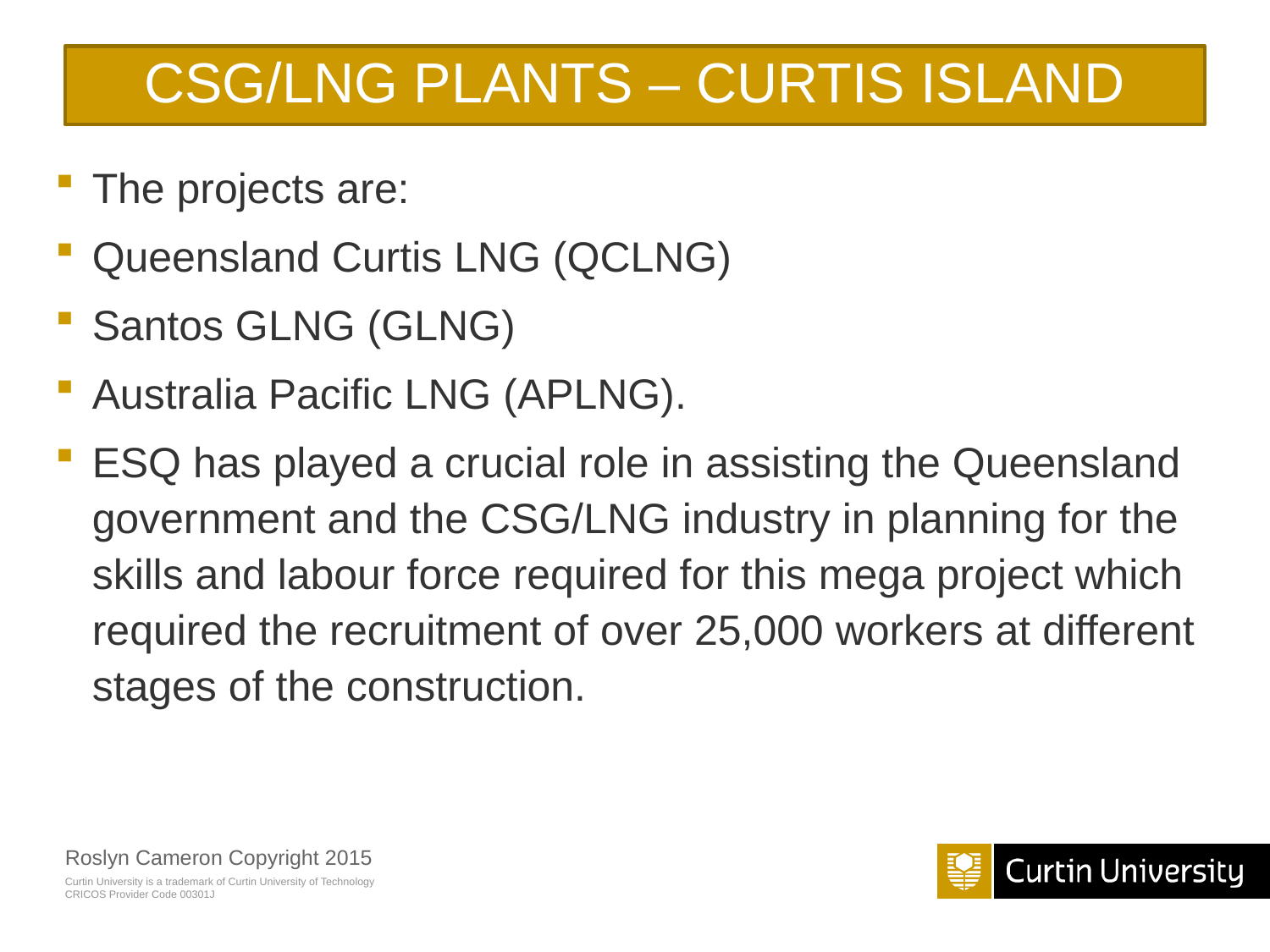

# CSG/LNG PLANTS – CURTIS ISLAND
The projects are:
Queensland Curtis LNG (QCLNG)
Santos GLNG (GLNG)
Australia Pacific LNG (APLNG).
ESQ has played a crucial role in assisting the Queensland government and the CSG/LNG industry in planning for the skills and labour force required for this mega project which required the recruitment of over 25,000 workers at different stages of the construction.
Roslyn Cameron Copyright 2015